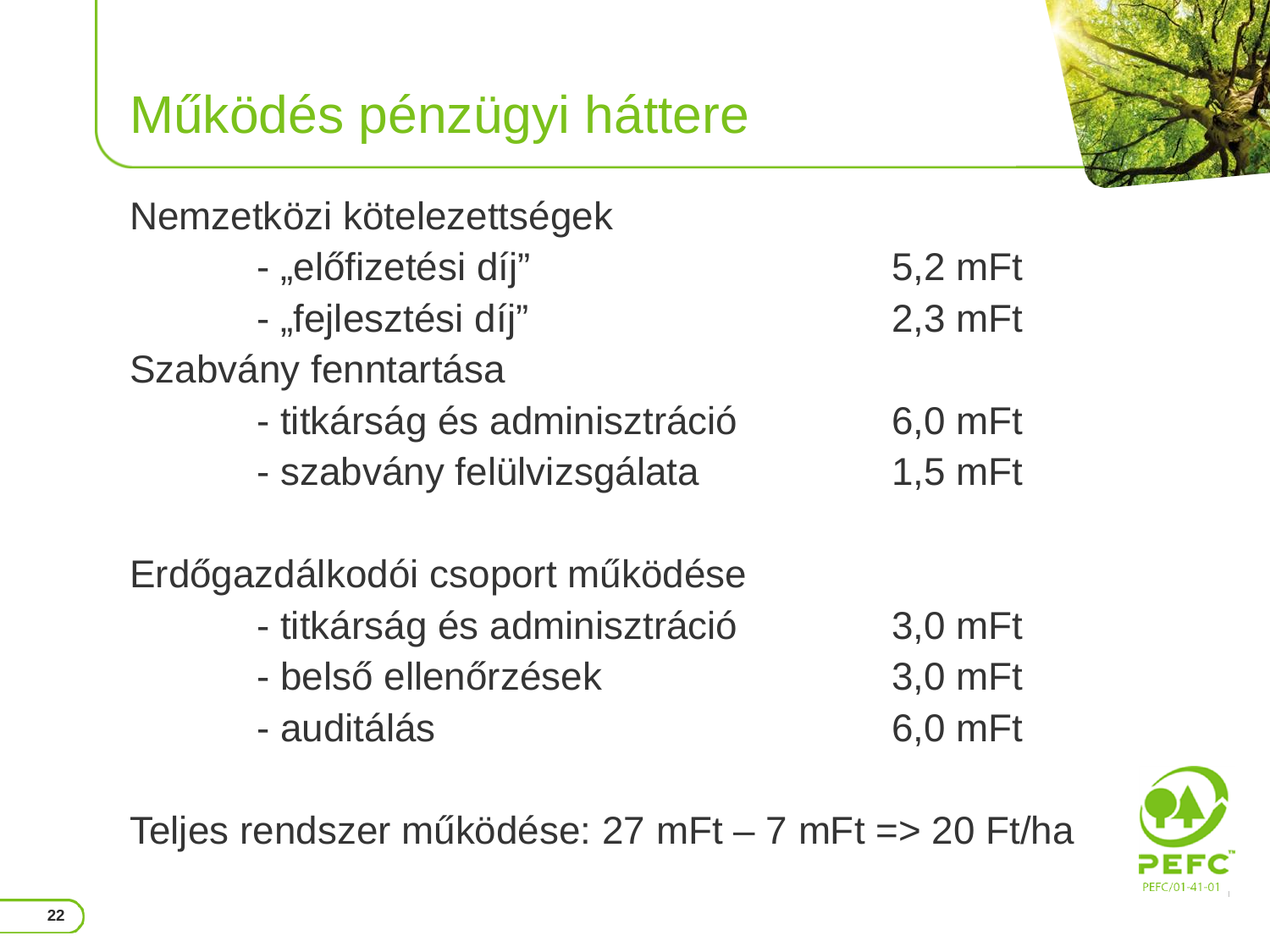

# Működés pénzügyi háttere
Nemzetközi kötelezettségek
	- „előfizetési díj” 			5,2 mFt
	- „fejlesztési díj”			2,3 mFt
Szabvány fenntartása
	- titkárság és adminisztráció		6,0 mFt
	- szabvány felülvizsgálata		1,5 mFt

Erdőgazdálkodói csoport működése
	- titkárság és adminisztráció		3,0 mFt
	- belső ellenőrzések			3,0 mFt
	- auditálás				6,0 mFt

Teljes rendszer működése: 27 mFt – 7 mFt => 20 Ft/ha

22